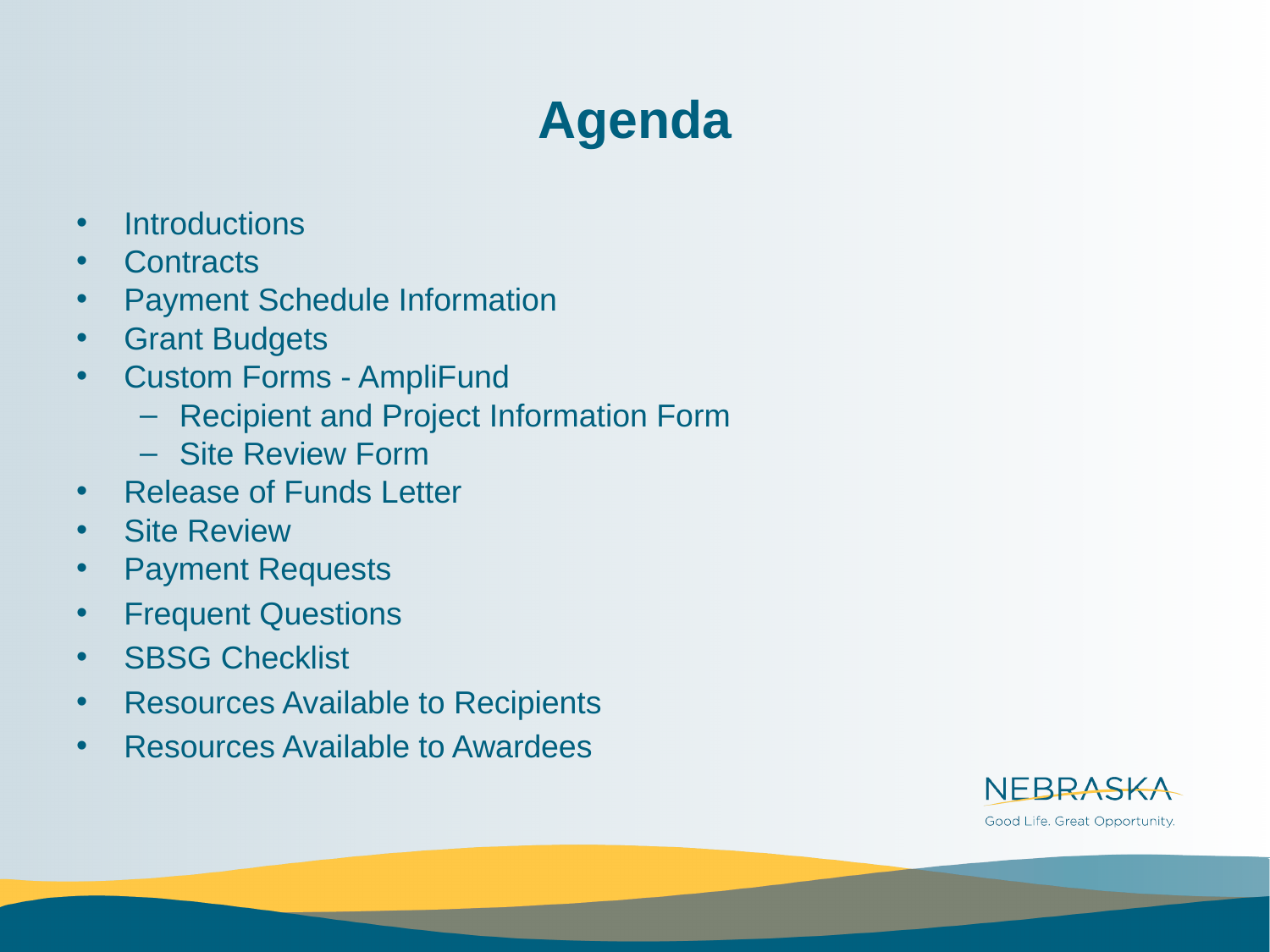

# Agenda
Introductions
Contracts
Payment Schedule Information
Grant Budgets
Custom Forms - AmpliFund
Recipient and Project Information Form
Site Review Form
Release of Funds Letter
Site Review
Payment Requests
Frequent Questions
SBSG Checklist
Resources Available to Recipients
Resources Available to Awardees